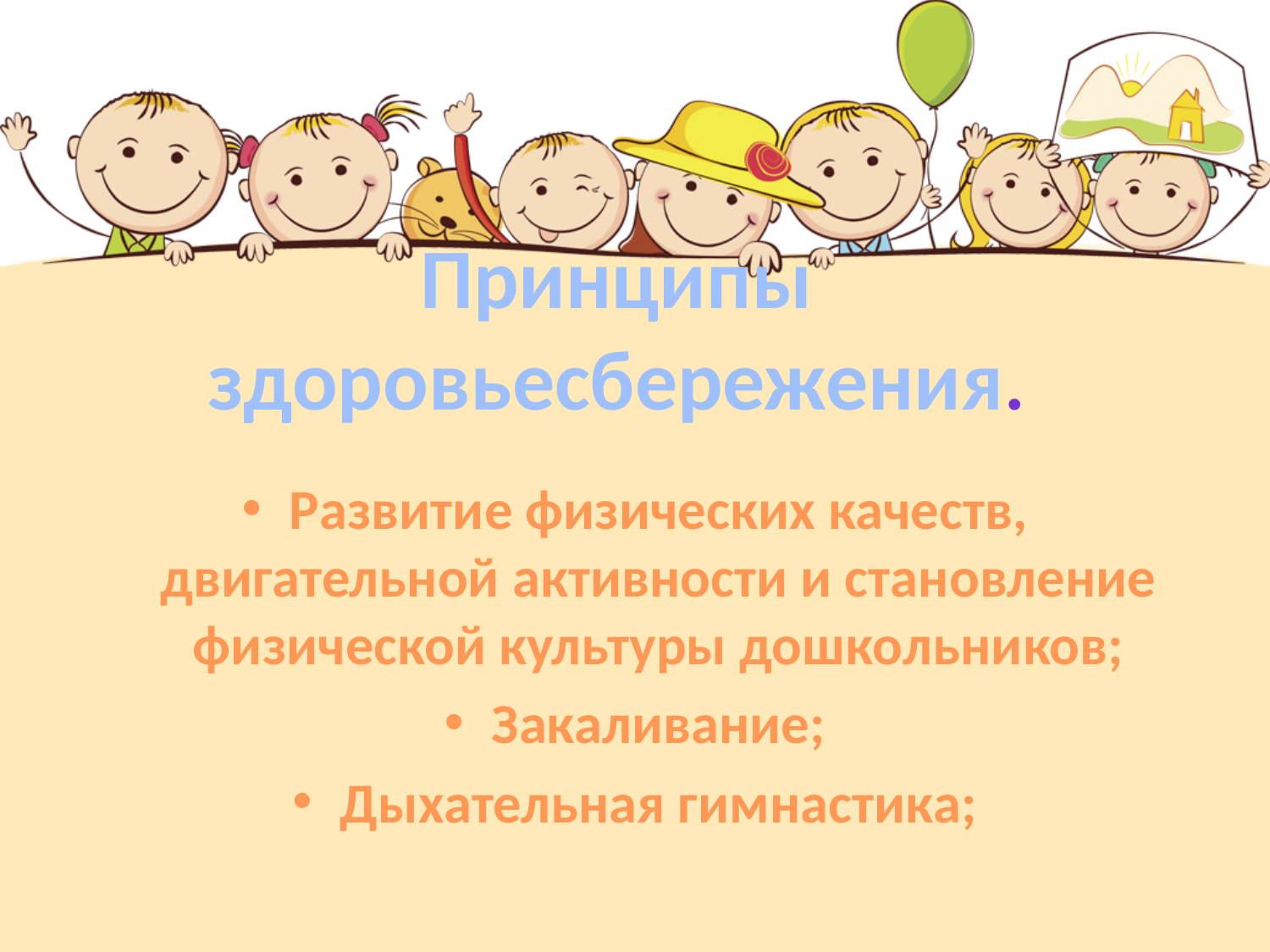

# Принципы здоровьесбережения.

Развитие физических качеств, двигательной активности и становление физической культуры дошкольников;
Закаливание;
Дыхательная гимнастика;